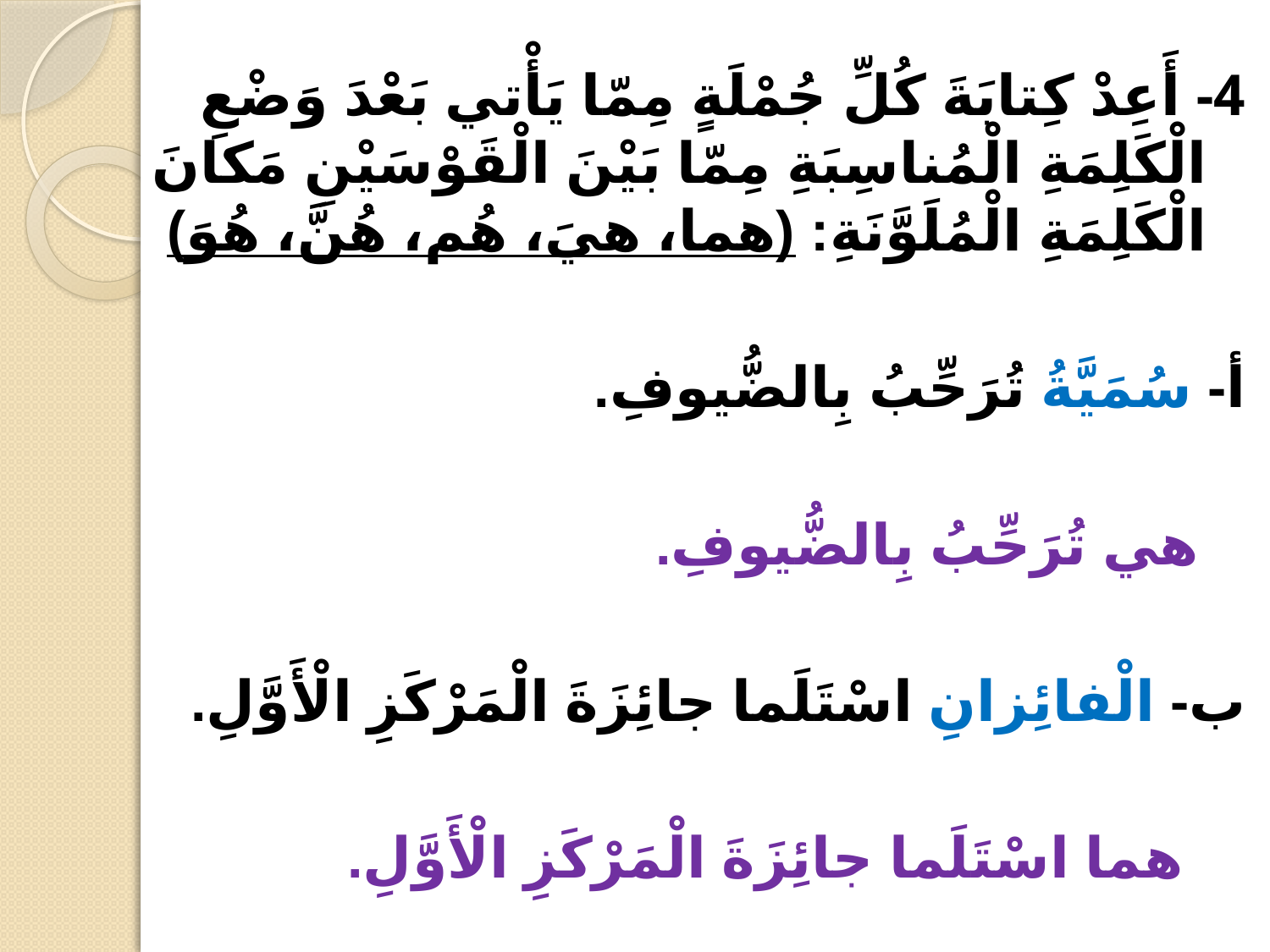

4- أَعِدْ كِتابَةَ كُلِّ جُمْلَةٍ مِمّا يَأْتي بَعْدَ وَضْعِ الْكَلِمَةِ الْمُناسِبَةِ مِمّا بَيْنَ الْقَوْسَيْنِ مَكانَ الْكَلِمَةِ الْمُلَوَّنَةِ: (هما، هيَ، هُم، هُنَّ، هُوَ)

أ- سُمَيَّةُ تُرَحِّبُ بِالضُّيوفِ.

   هي تُرَحِّبُ بِالضُّيوفِ.

ب- الْفائِزانِ اسْتَلَما جائِزَةَ الْمَرْكَزِ الْأَوَّلِ.

    هما اسْتَلَما جائِزَةَ الْمَرْكَزِ الْأَوَّلِ.